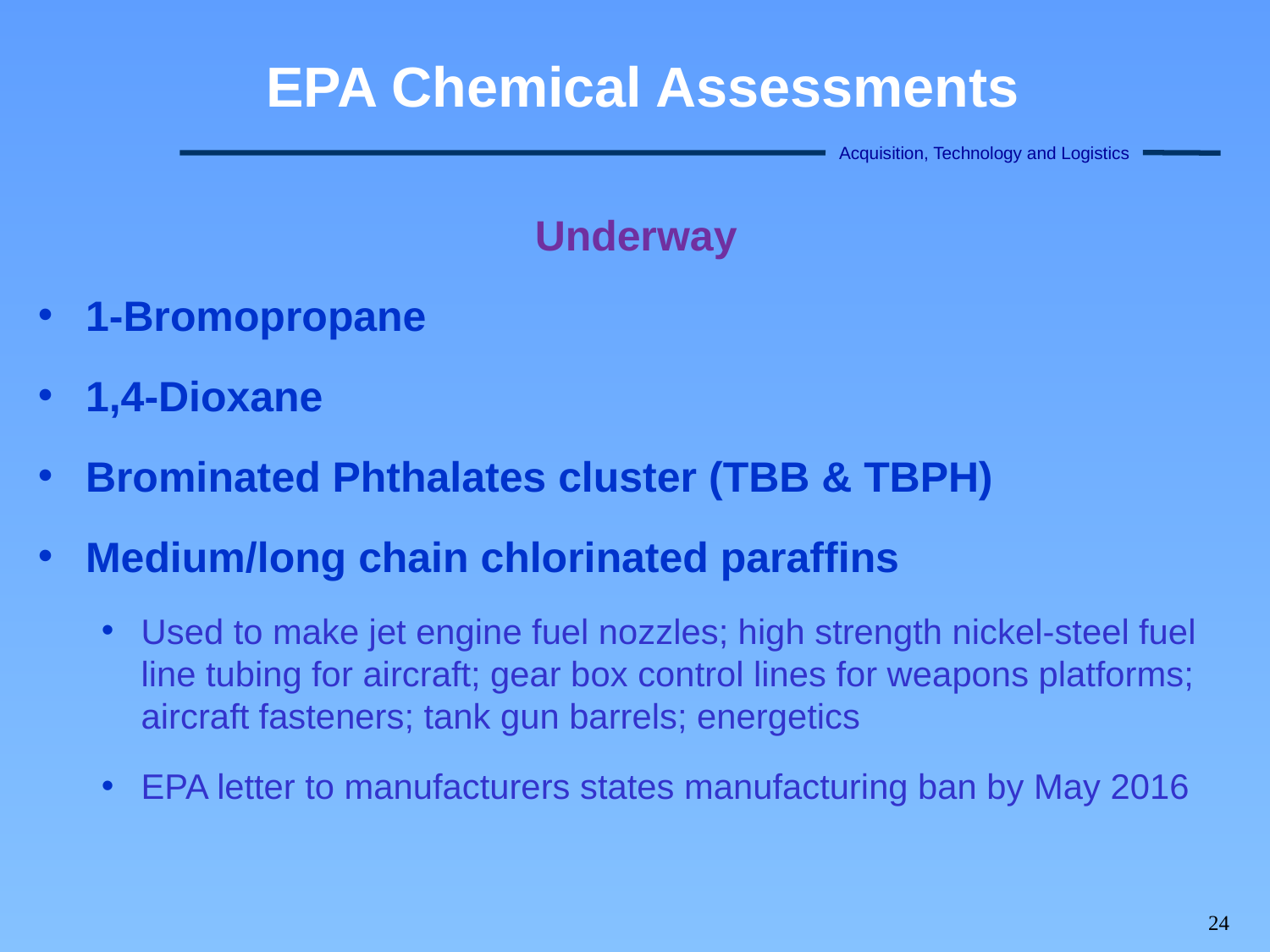

# EPA Chemical Assessments
Underway
1-Bromopropane
1,4-Dioxane
Brominated Phthalates cluster (TBB & TBPH)
Medium/long chain chlorinated paraffins
Used to make jet engine fuel nozzles; high strength nickel-steel fuel line tubing for aircraft; gear box control lines for weapons platforms; aircraft fasteners; tank gun barrels; energetics
EPA letter to manufacturers states manufacturing ban by May 2016